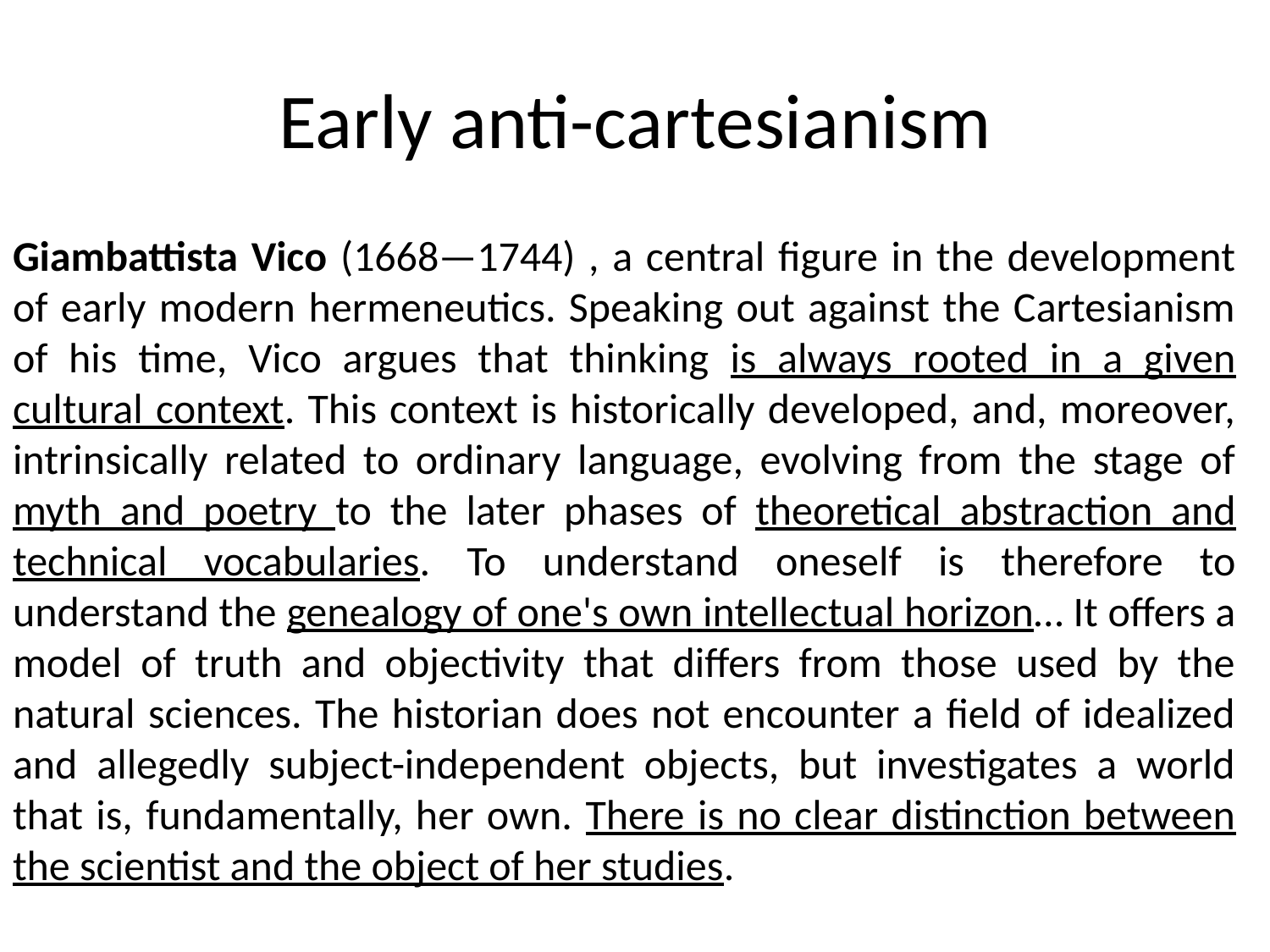

# Early anti-cartesianism
Giambattista Vico (1668—1744) , a central figure in the development of early modern hermeneutics. Speaking out against the Cartesianism of his time, Vico argues that thinking is always rooted in a given cultural context. This context is historically developed, and, moreover, intrinsically related to ordinary language, evolving from the stage of myth and poetry to the later phases of theoretical abstraction and technical vocabularies. To understand oneself is therefore to understand the genealogy of one's own intellectual horizon… It offers a model of truth and objectivity that differs from those used by the natural sciences. The historian does not encounter a field of idealized and allegedly subject-independent objects, but investigates a world that is, fundamentally, her own. There is no clear distinction between the scientist and the object of her studies.